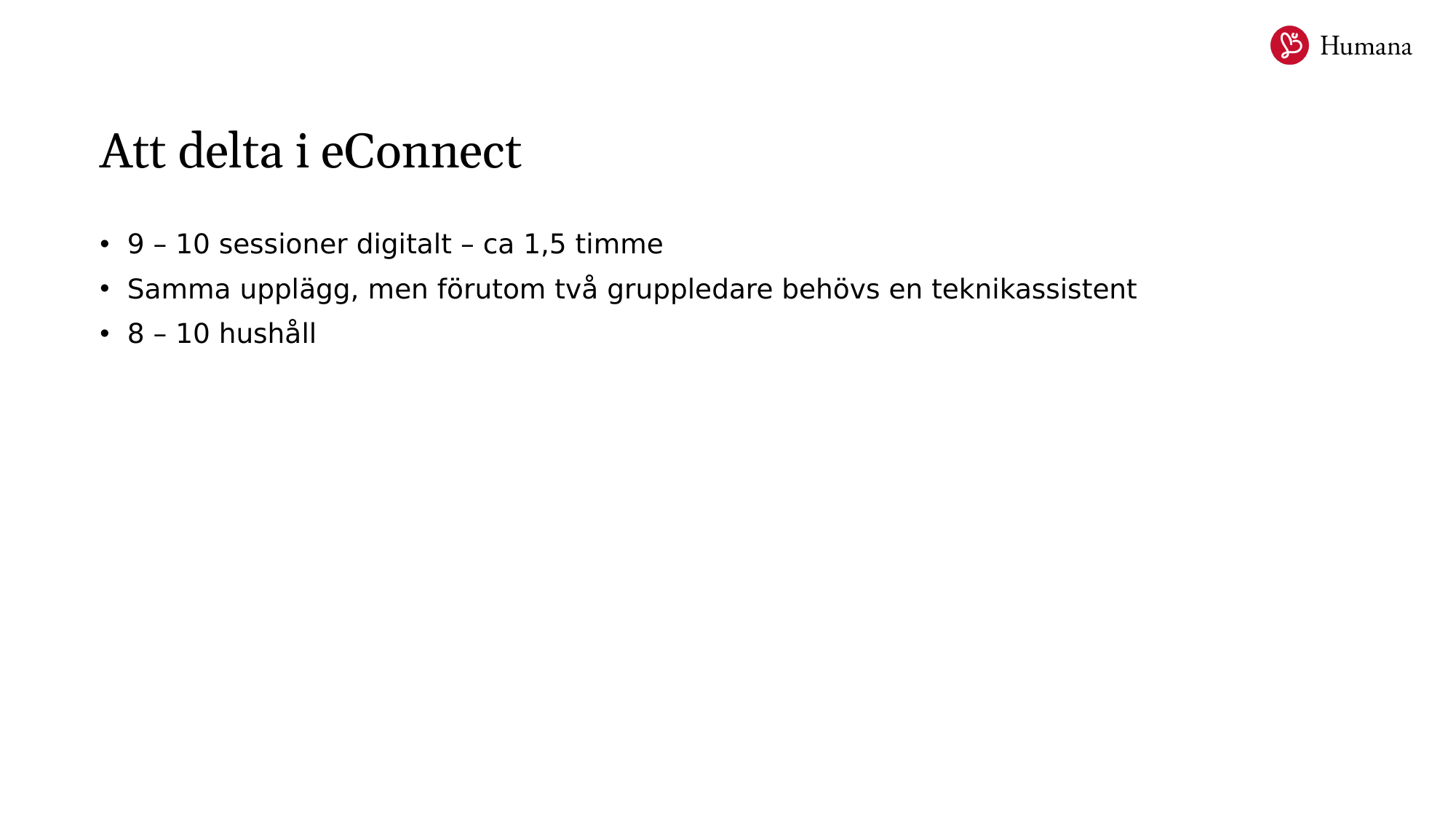

# Att delta i eConnect
9 – 10 sessioner digitalt – ca 1,5 timme
Samma upplägg, men förutom två gruppledare behövs en teknikassistent
8 – 10 hushåll